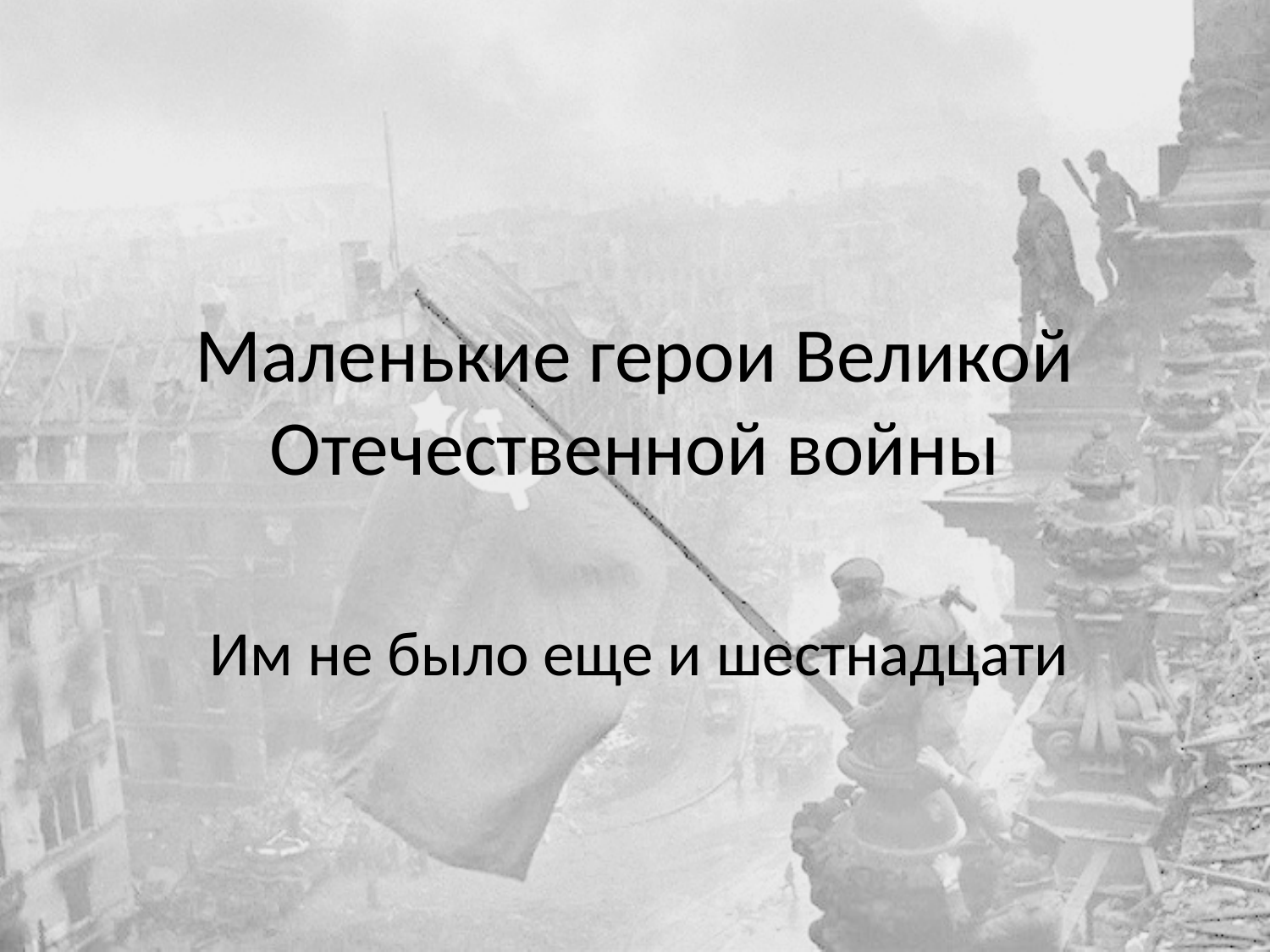

# Маленькие герои Великой Отечественной войны
Им не было еще и шестнадцати